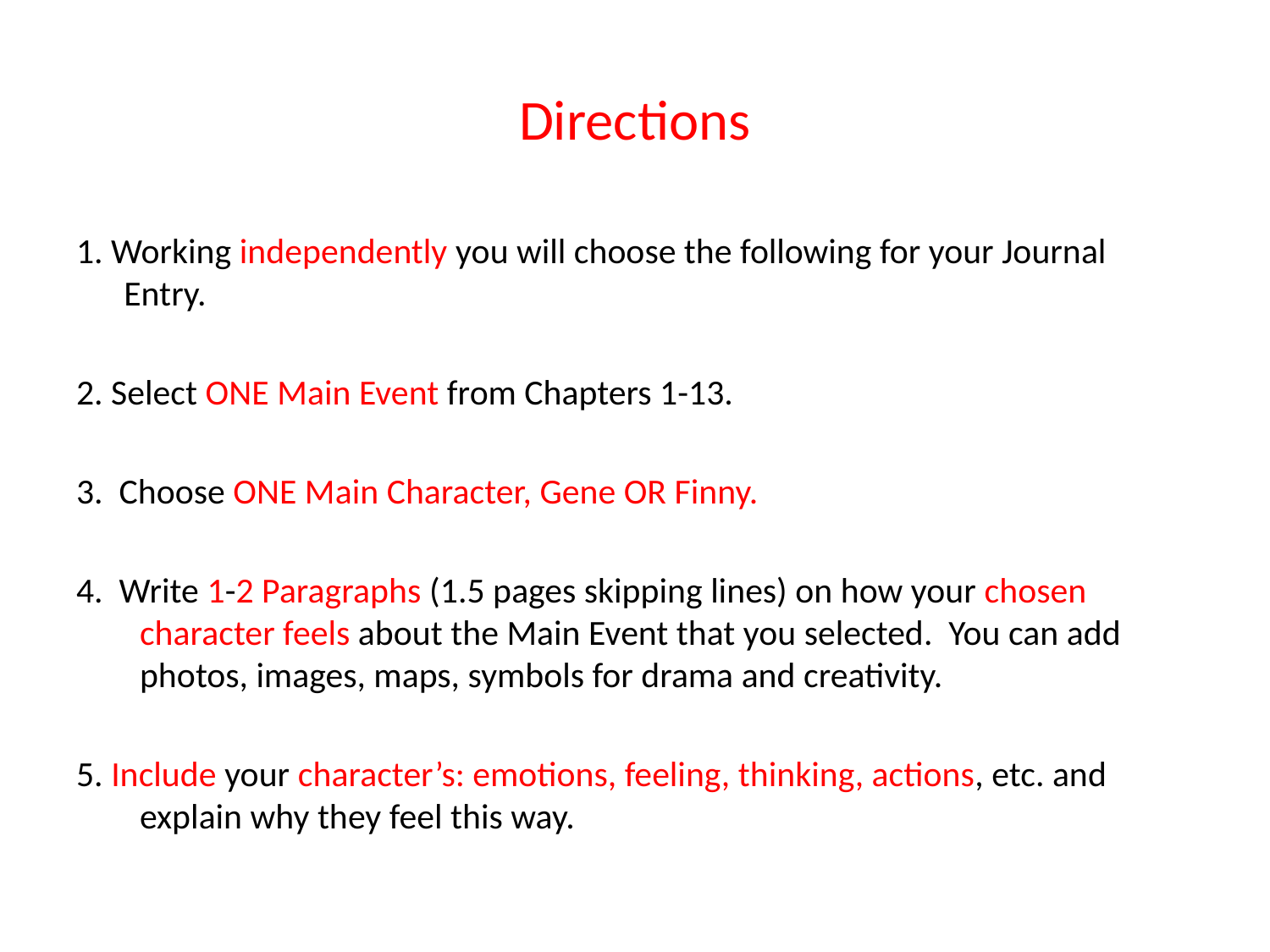

# Directions
1. Working independently you will choose the following for your Journal Entry.

2. Select ONE Main Event from Chapters 1-13.

3.  Choose ONE Main Character, Gene OR Finny.

4.  Write 1-2 Paragraphs (1.5 pages skipping lines) on how your chosen character feels about the Main Event that you selected.  You can add photos, images, maps, symbols for drama and creativity.

5. Include your character’s: emotions, feeling, thinking, actions, etc. and explain why they feel this way.